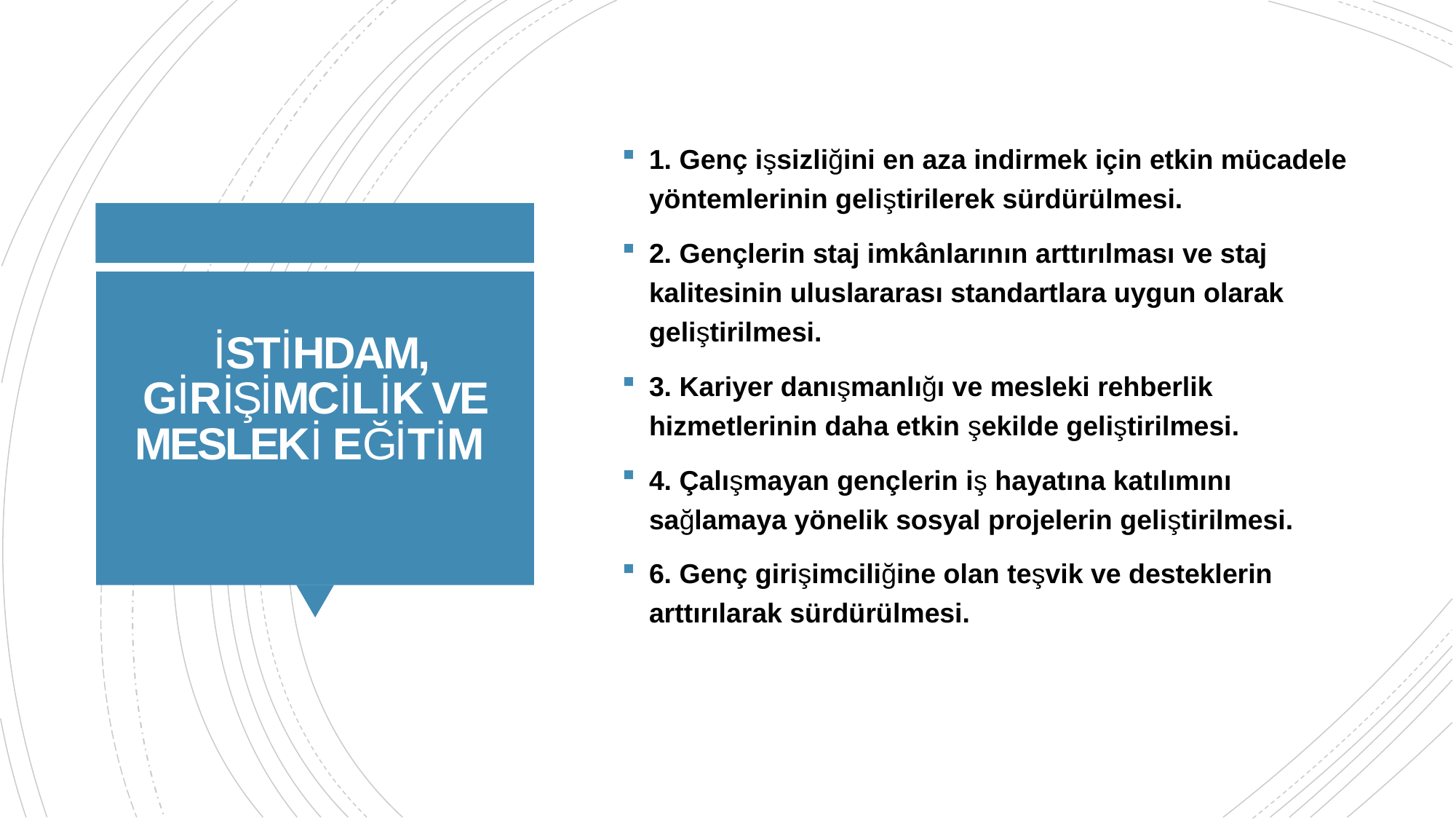

1. Genç işsizliğini en aza indirmek için etkin mücadele yöntemlerinin geliştirilerek sürdürülmesi.
2. Gençlerin staj imkânlarının arttırılması ve staj kalitesinin uluslararası standartlara uygun olarak geliştirilmesi.
3. Kariyer danışmanlığı ve mesleki rehberlik hizmetlerinin daha etkin şekilde geliştirilmesi.
4. Çalışmayan gençlerin iş hayatına katılımını sağlamaya yönelik sosyal projelerin geliştirilmesi.
6. Genç girişimciliğine olan teşvik ve desteklerin arttırılarak sürdürülmesi.

# İSTİHDAM, GİRİŞİMCİLİK VE MESLEKİ EĞİTİM